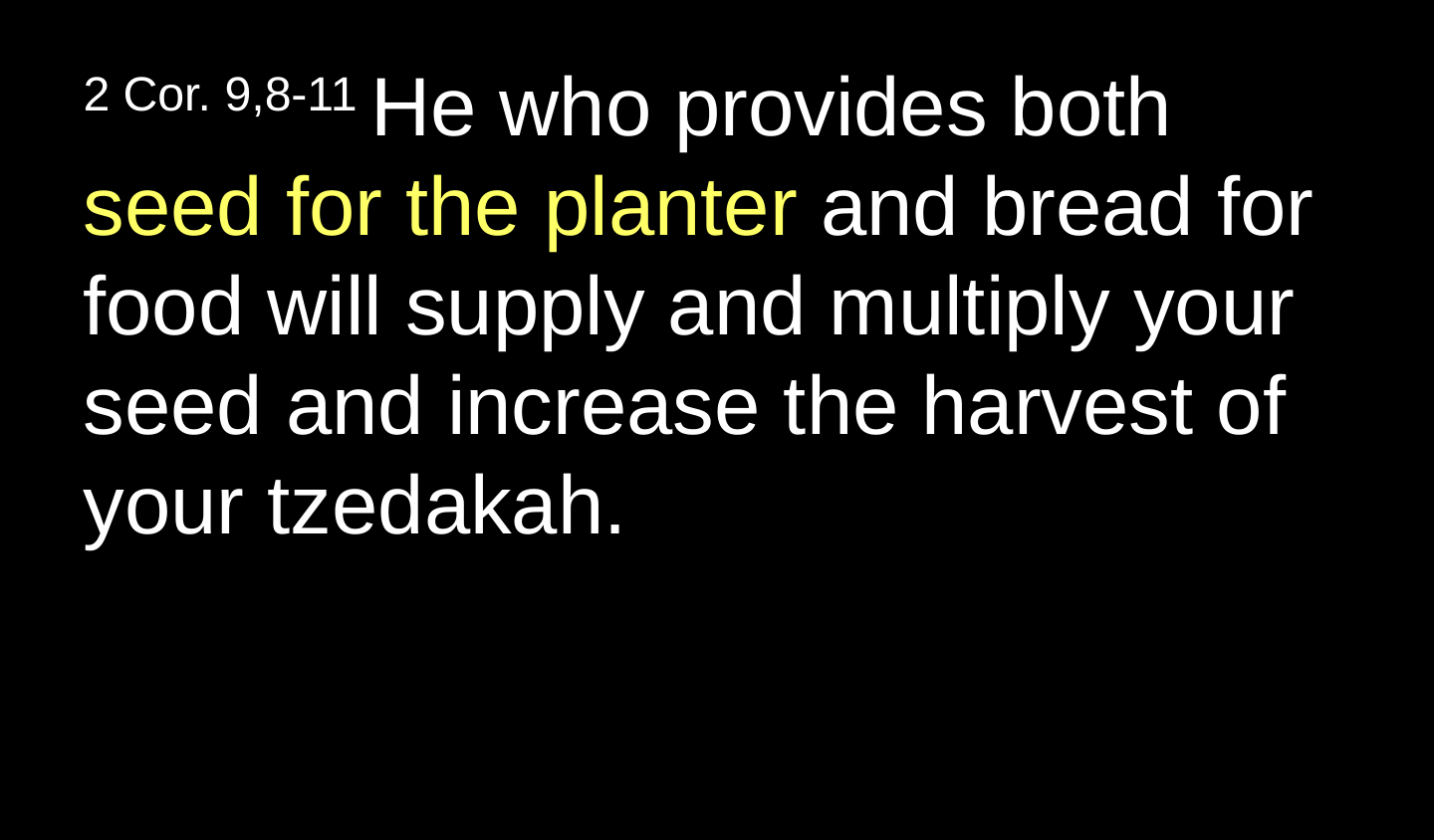

2 Cor. 9,8-11 He who provides both seed for the planter and bread for food will supply and multiply your seed and increase the harvest of your tzedakah.